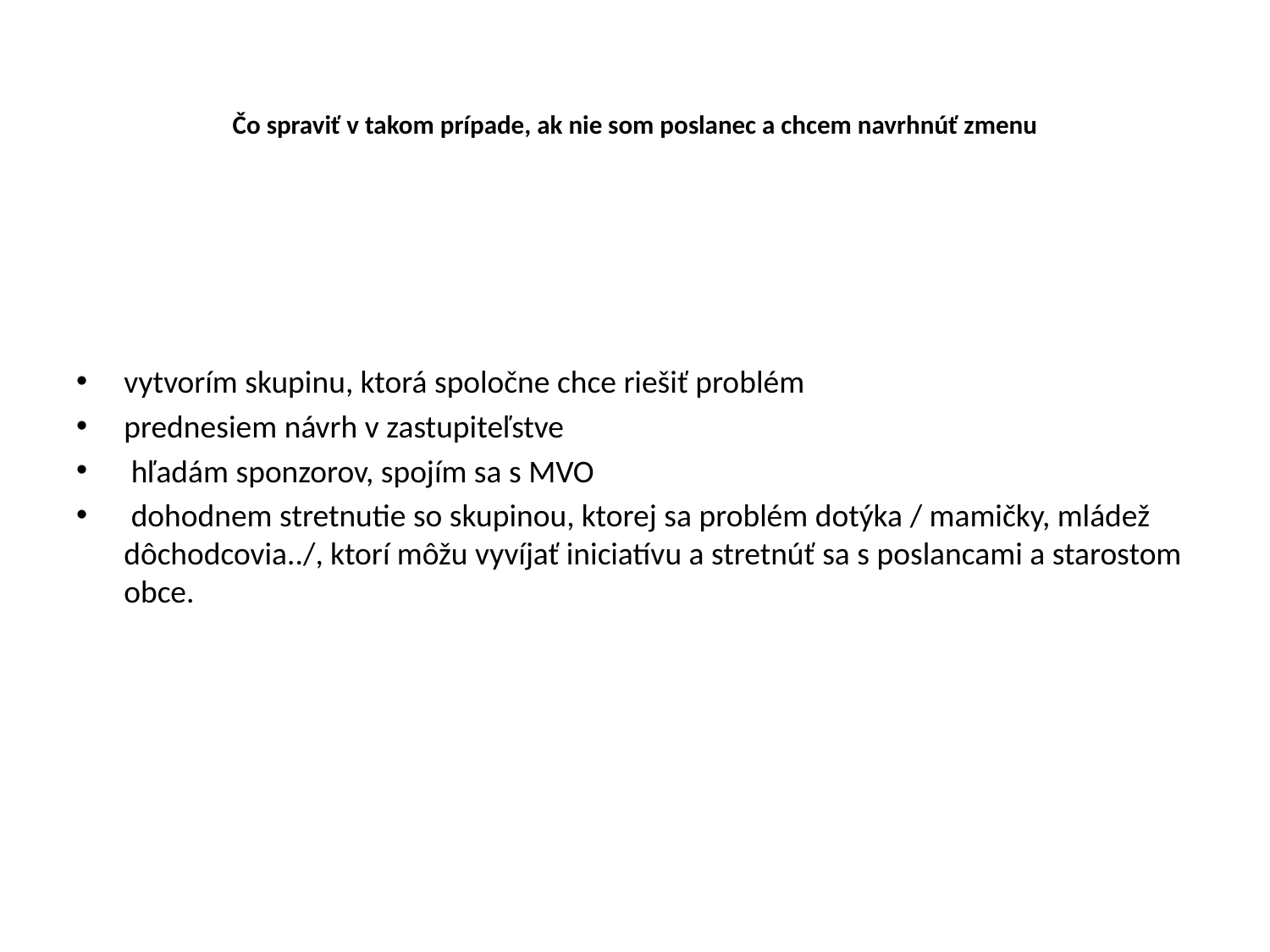

# Čo spraviť v takom prípade, ak nie som poslanec a chcem navrhnúť zmenu

vytvorím skupinu, ktorá spoločne chce riešiť problém
prednesiem návrh v zastupiteľstve
 hľadám sponzorov, spojím sa s MVO
 dohodnem stretnutie so skupinou, ktorej sa problém dotýka / mamičky, mládež dôchodcovia../, ktorí môžu vyvíjať iniciatívu a stretnúť sa s poslancami a starostom obce.